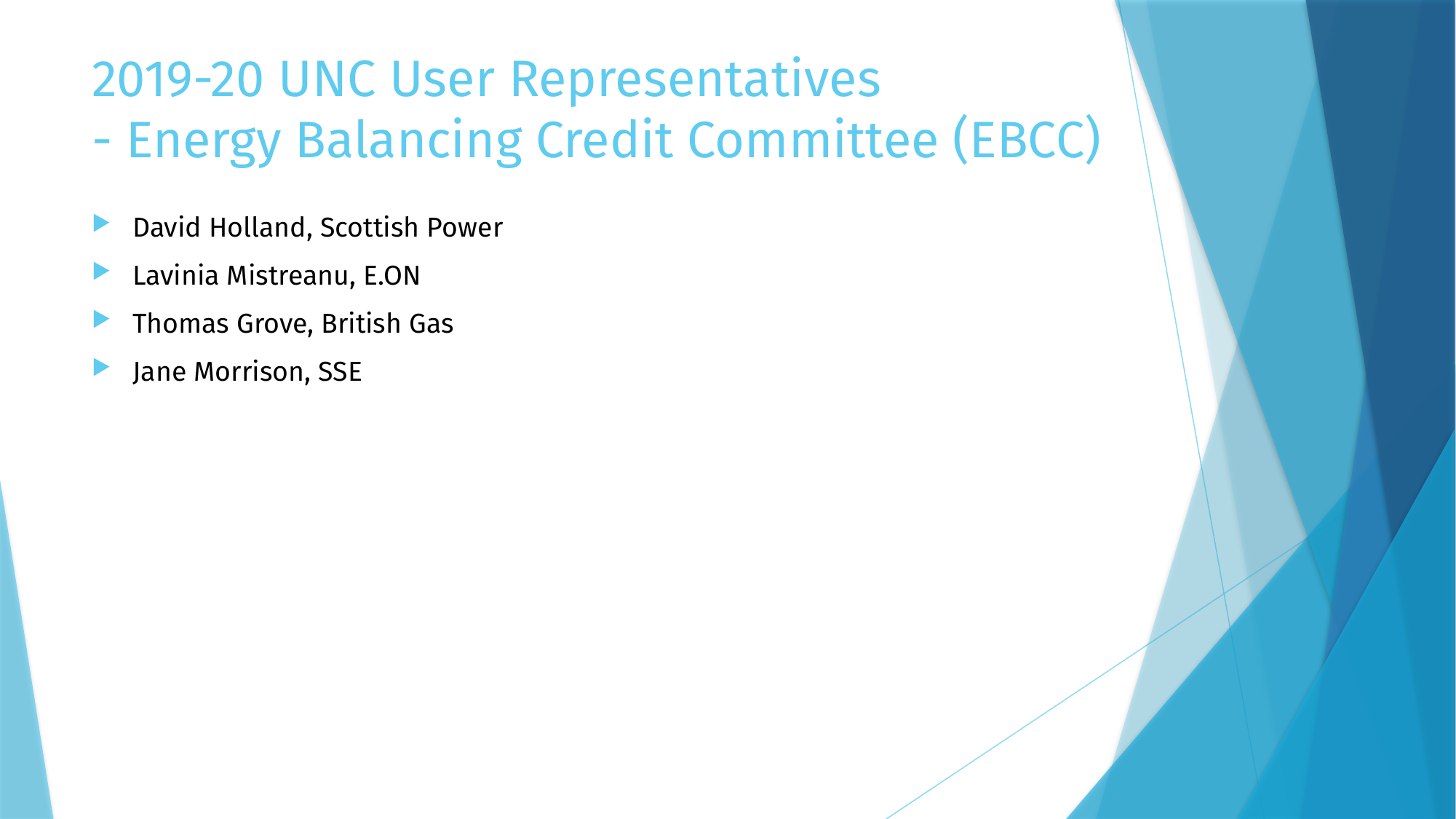

# 2019-20 UNC User Representatives - Energy Balancing Credit Committee (EBCC)

David Holland, Scottish Power
Lavinia Mistreanu, E.ON
Thomas Grove, British Gas
Jane Morrison, SSE